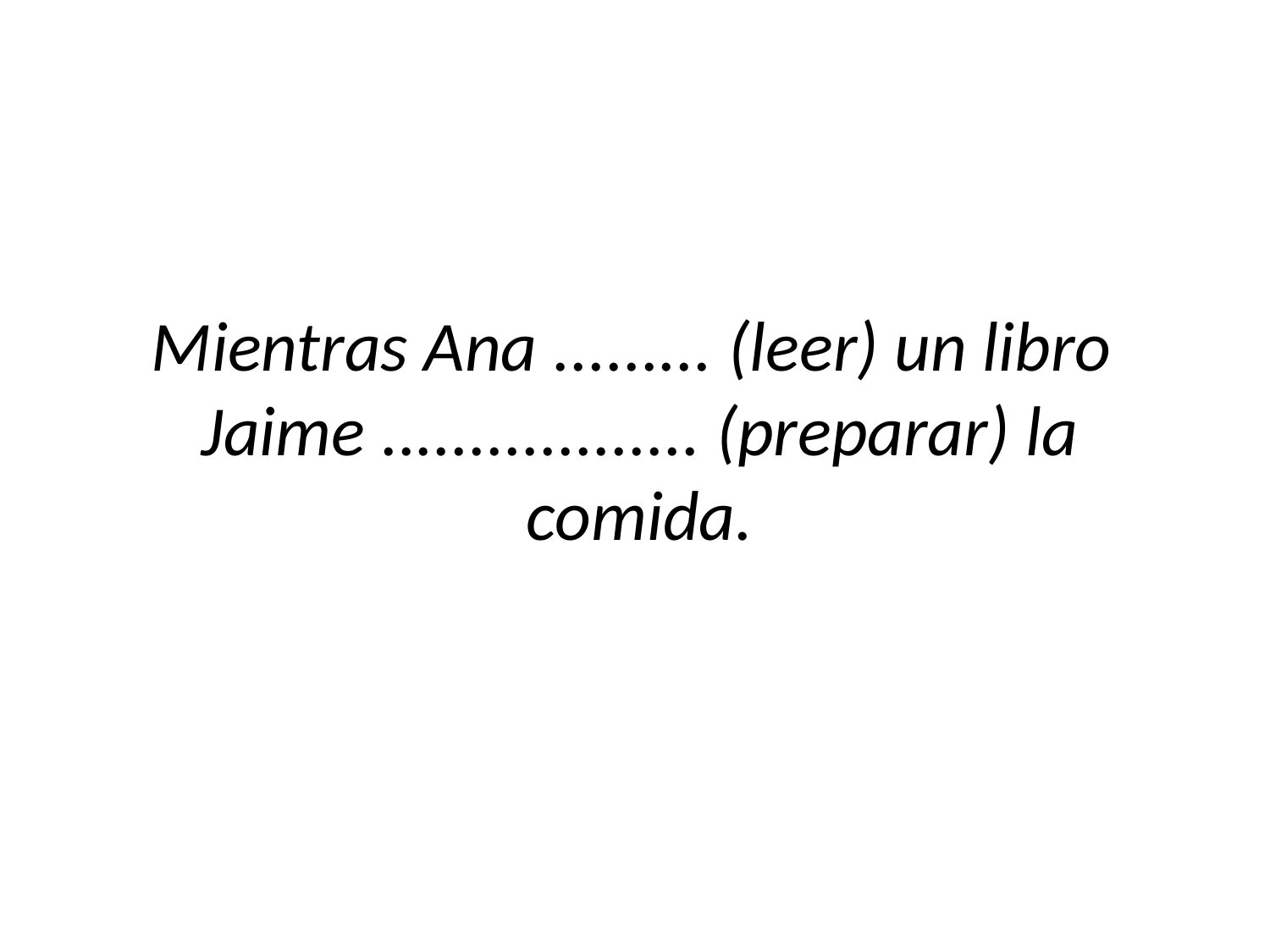

Mientras Ana ......... (leer) un libro
Jaime .................. (preparar) la
comida.